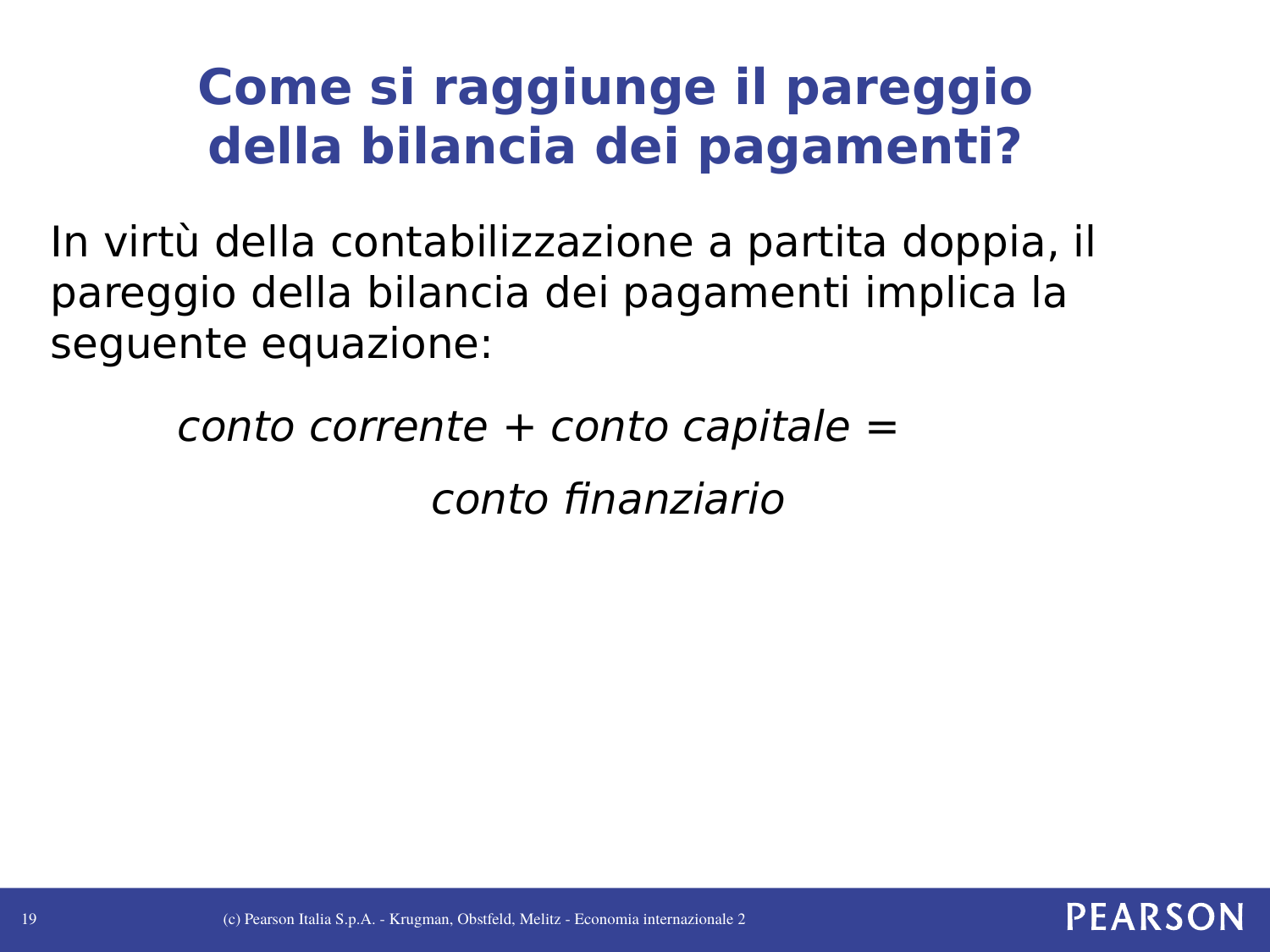

# Come si raggiunge il pareggio della bilancia dei pagamenti?
In virtù della contabilizzazione a partita doppia, il pareggio della bilancia dei pagamenti implica la seguente equazione:
	conto corrente + conto capitale =
			conto finanziario
19
(c) Pearson Italia S.p.A. - Krugman, Obstfeld, Melitz - Economia internazionale 2